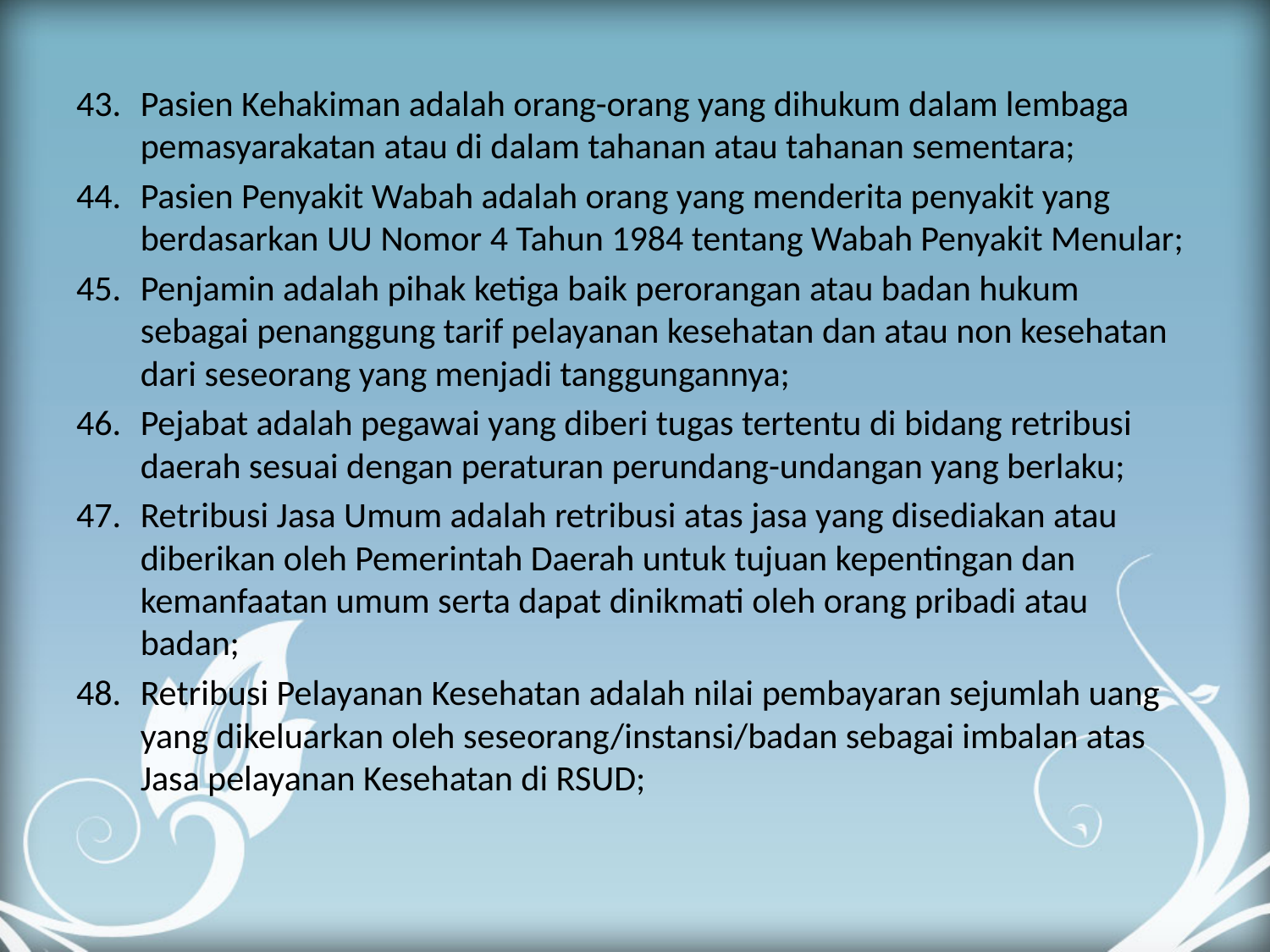

Pasien Kehakiman adalah orang-orang yang dihukum dalam lembaga pemasyarakatan atau di dalam tahanan atau tahanan sementara;
Pasien Penyakit Wabah adalah orang yang menderita penyakit yang berdasarkan UU Nomor 4 Tahun 1984 tentang Wabah Penyakit Menular;
Penjamin adalah pihak ketiga baik perorangan atau badan hukum sebagai penanggung tarif pelayanan kesehatan dan atau non kesehatan dari seseorang yang menjadi tanggungannya;
Pejabat adalah pegawai yang diberi tugas tertentu di bidang retribusi daerah sesuai dengan peraturan perundang-undangan yang berlaku;
Retribusi Jasa Umum adalah retribusi atas jasa yang disediakan atau diberikan oleh Pemerintah Daerah untuk tujuan kepentingan dan kemanfaatan umum serta dapat dinikmati oleh orang pribadi atau badan;
Retribusi Pelayanan Kesehatan adalah nilai pembayaran sejumlah uang yang dikeluarkan oleh seseorang/instansi/badan sebagai imbalan atas Jasa pelayanan Kesehatan di RSUD;